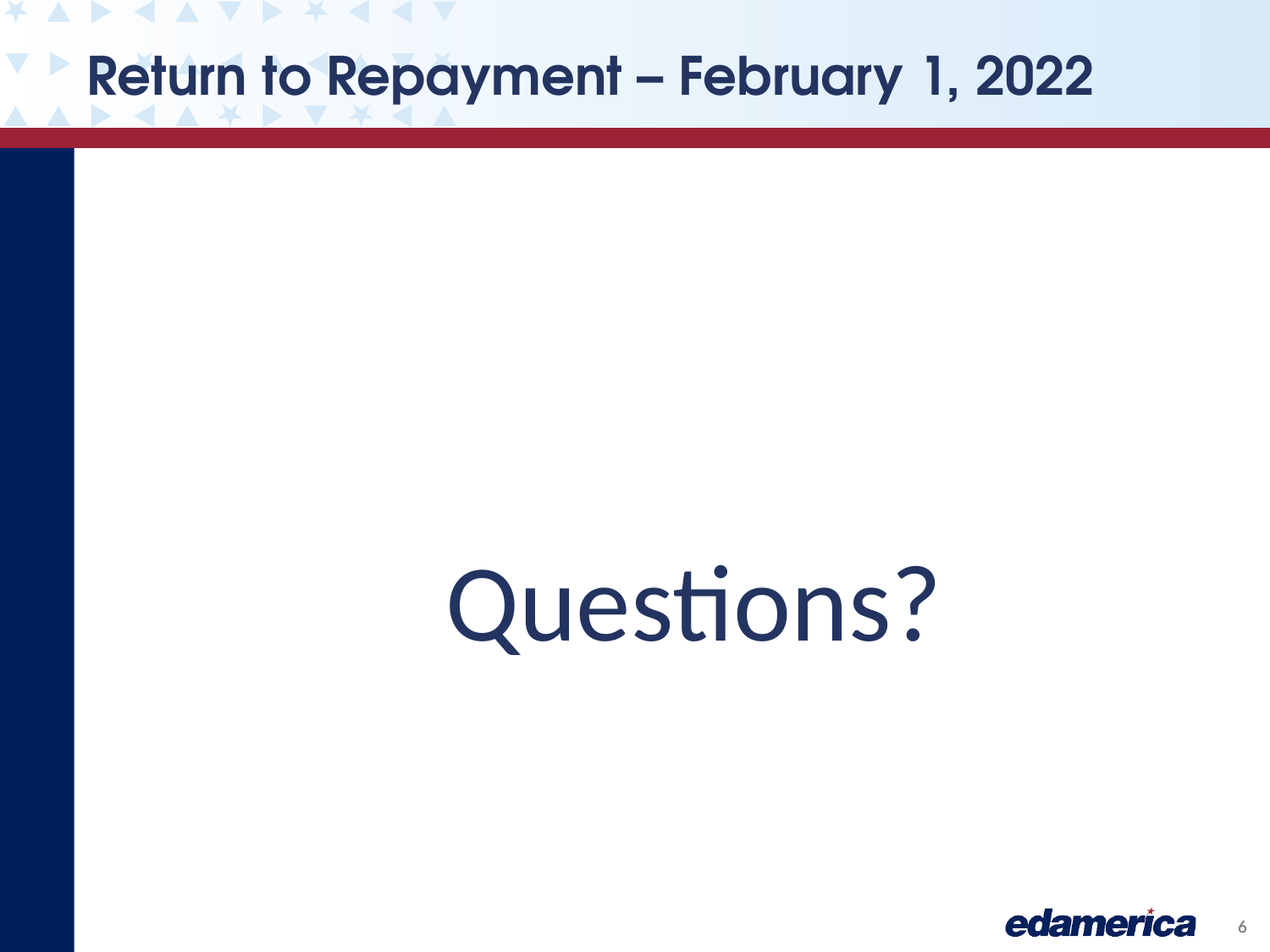

# Return to Repayment – February 1, 2022

Questions?
6